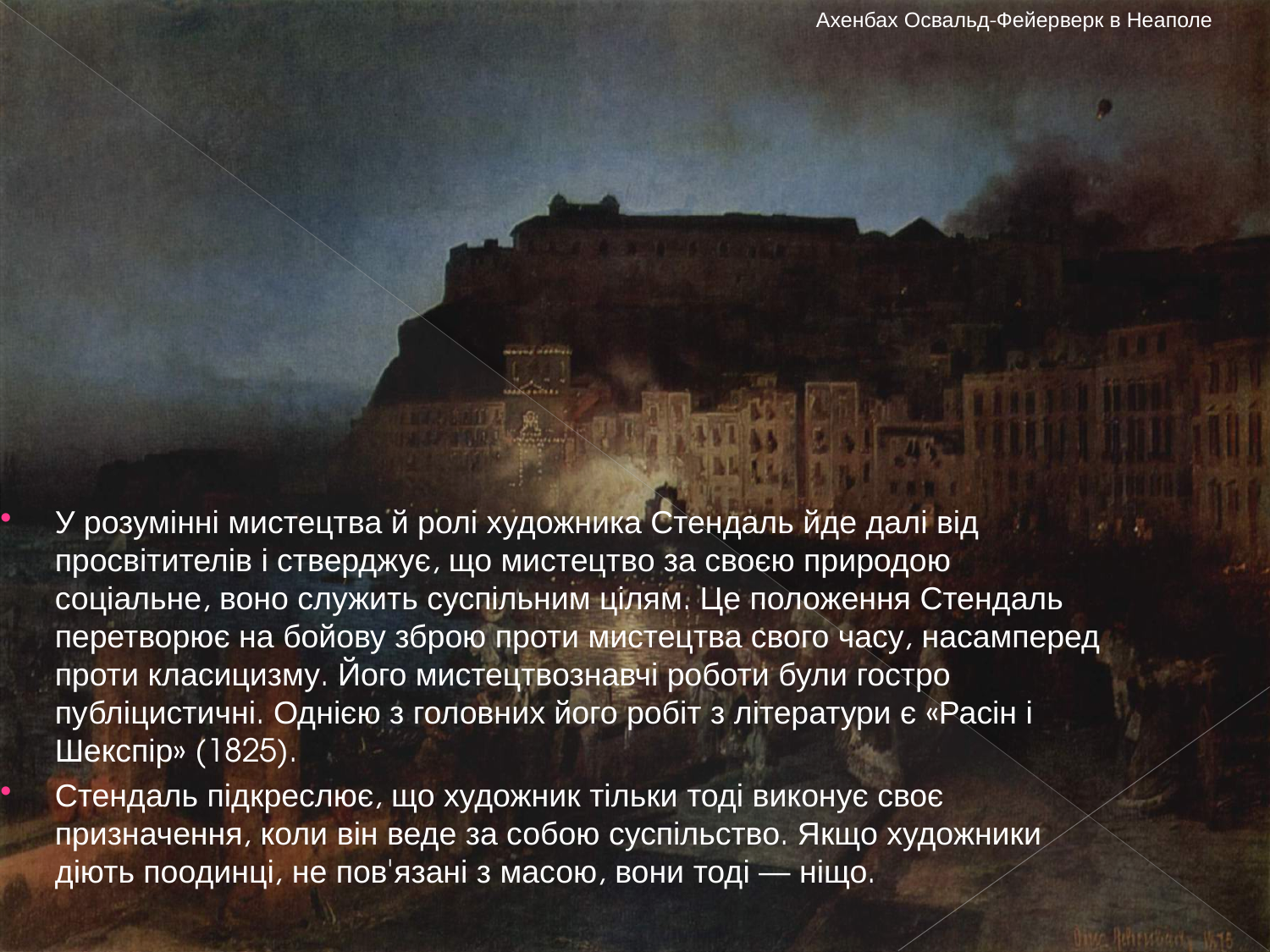

Ахенбах Освальд-Фейерверк в Неаполе

У розумінні мистецтва й ролі художника Стендаль йде далі від просвітителів і стверджує, що мистецтво за своєю природою соціальне, воно служить суспільним цілям. Це положення Стендаль перетворює на бойову зброю проти мистецтва свого часу, насамперед проти класицизму. Його мистецтвознавчі роботи були гостро публіцистичні. Однією з головних його робіт з літератури є «Расін і Шекспір» (1825).
Стендаль підкреслює, що художник тільки тоді виконує своє призначення, коли він веде за собою суспільство. Якщо художники діють поодинці, не пов'язані з масою, вони тоді — ніщо.